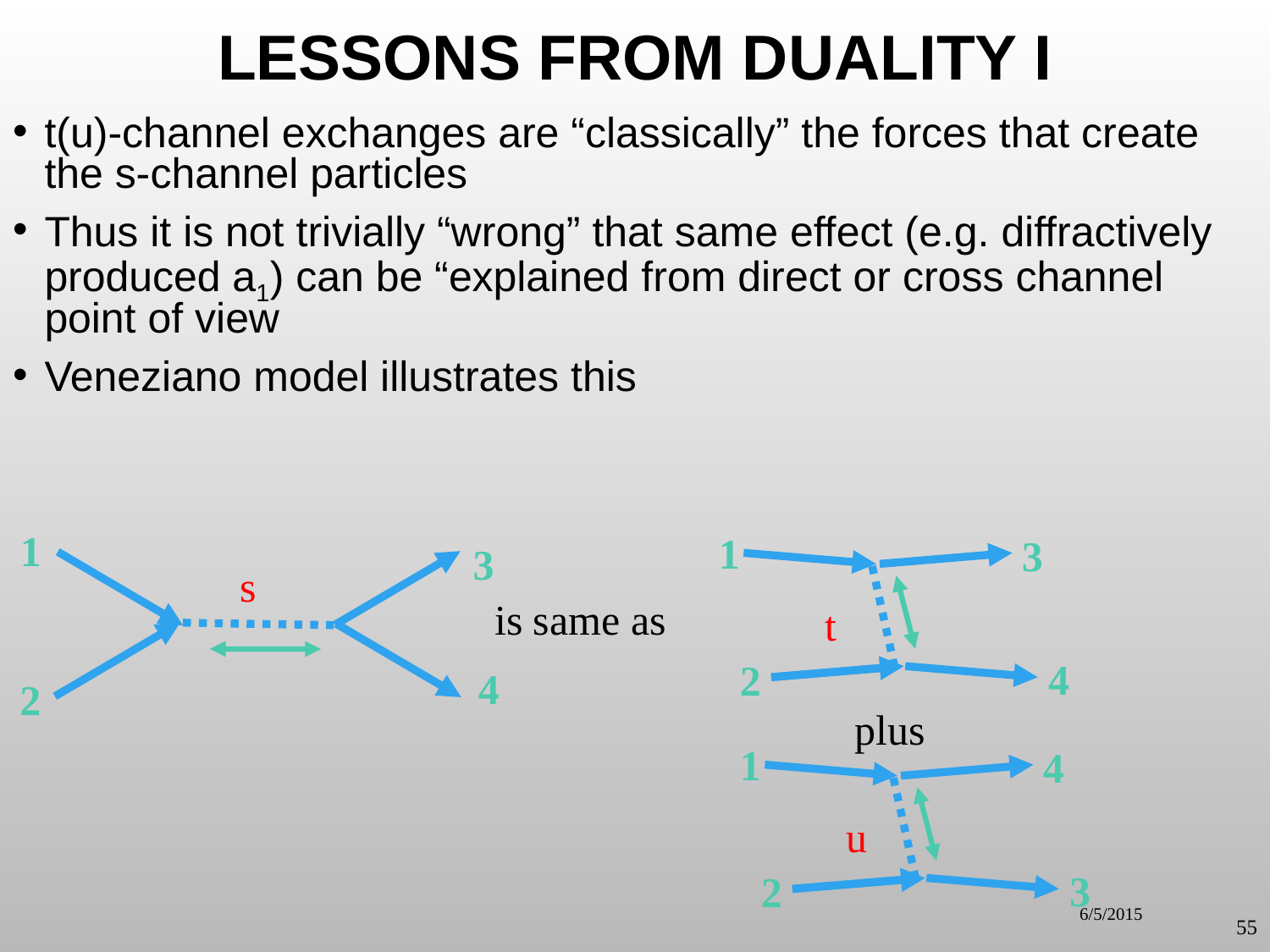

# Lessons from Duality I
t(u)-channel exchanges are “classically” the forces that create the s-channel particles
Thus it is not trivially “wrong” that same effect (e.g. diffractively produced a1) can be “explained from direct or cross channel point of view
Veneziano model illustrates this
1
1
3

t

4
2
3

s

is same as
4
2
plus
1
4

u

3
2
6/5/2015
55